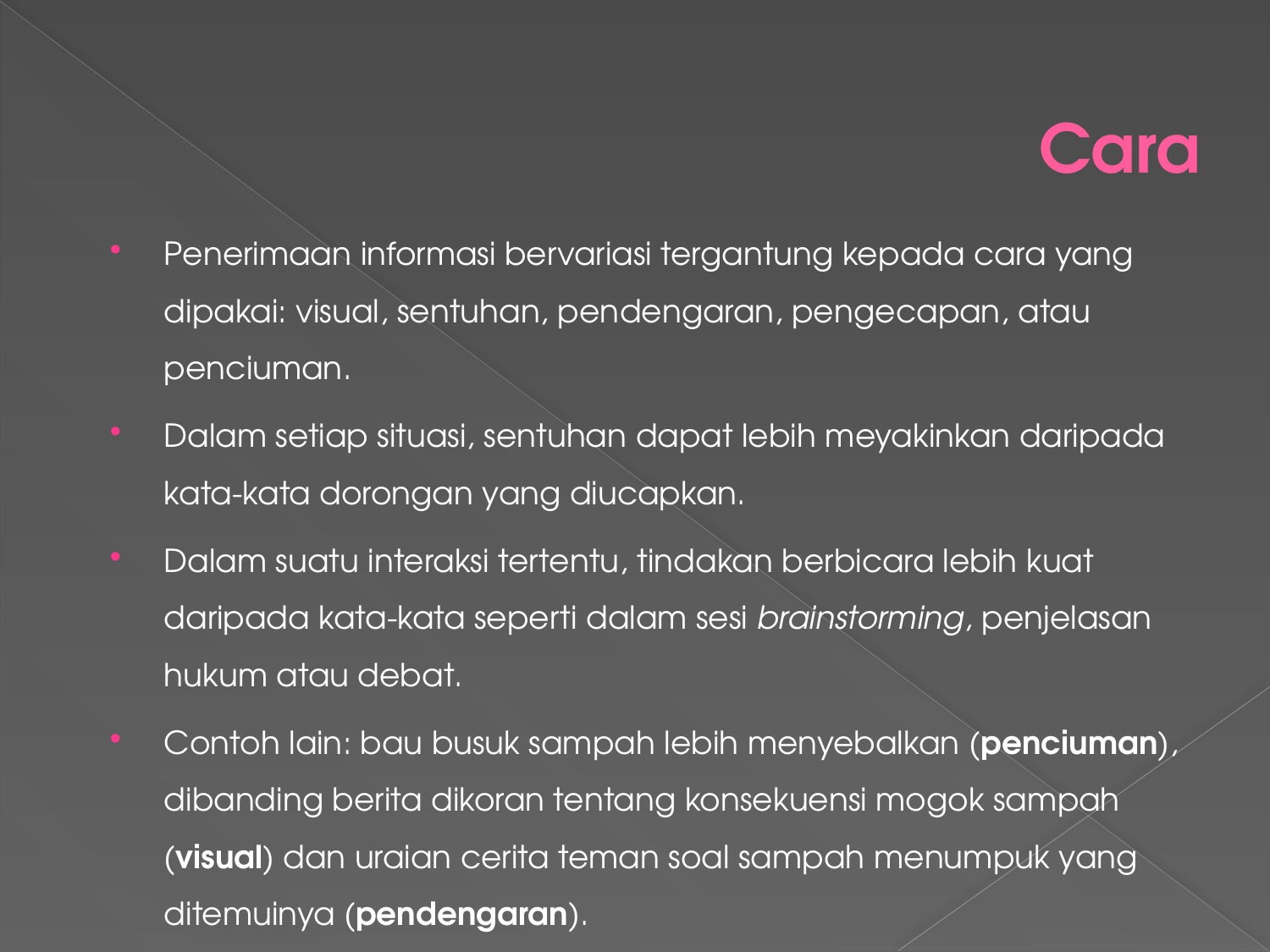

# Cara
Penerimaan informasi bervariasi tergantung kepada cara yang dipakai: visual, sentuhan, pendengaran, pengecapan, atau penciuman.
Dalam setiap situasi, sentuhan dapat lebih meyakinkan daripada kata-kata dorongan yang diucapkan.
Dalam suatu interaksi tertentu, tindakan berbicara lebih kuat daripada kata-kata seperti dalam sesi brainstorming, penjelasan hukum atau debat.
Contoh lain: bau busuk sampah lebih menyebalkan (penciuman), dibanding berita dikoran tentang konsekuensi mogok sampah (visual) dan uraian cerita teman soal sampah menumpuk yang ditemuinya (pendengaran).